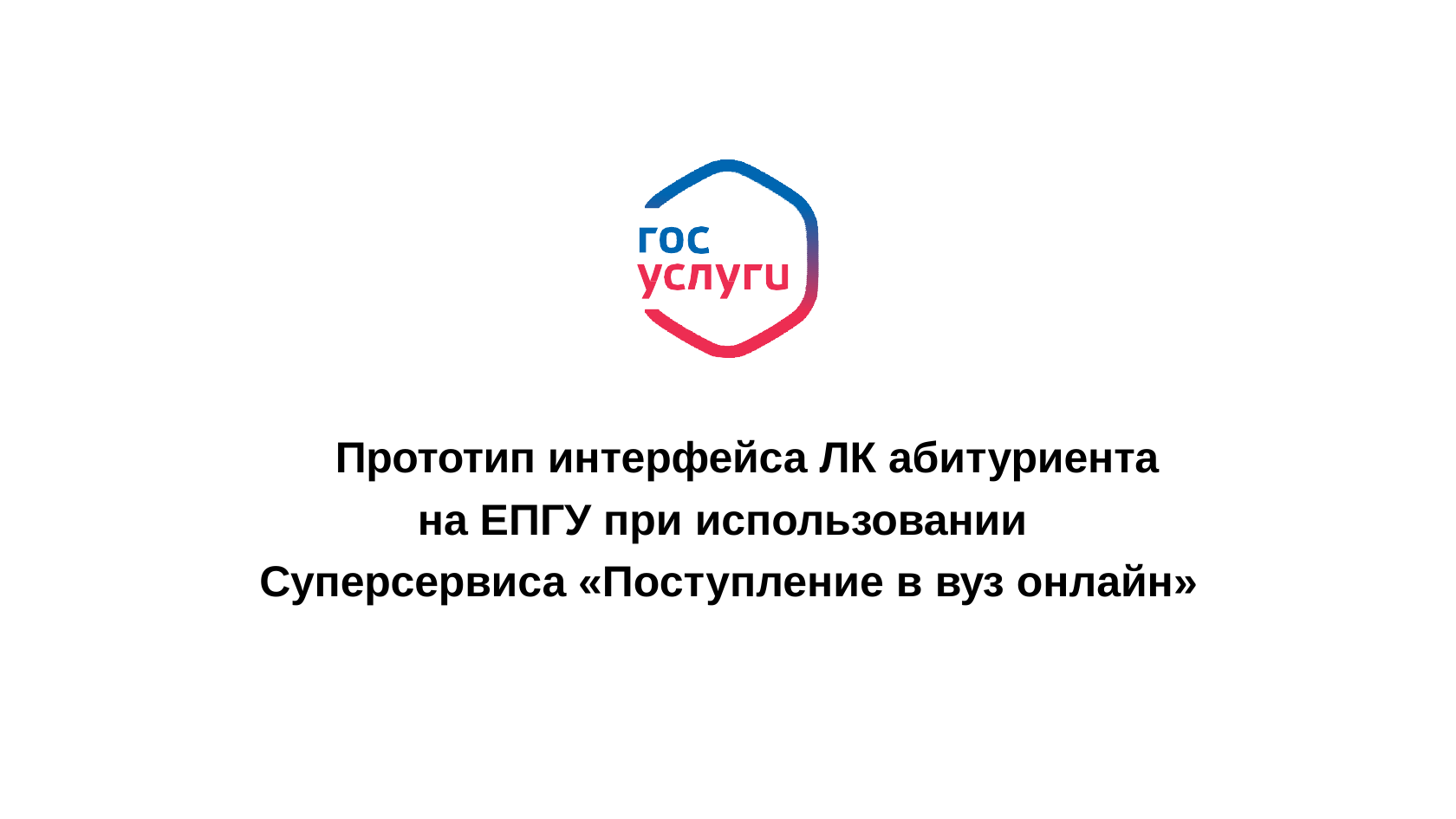

# Прототип интерфейса ЛК абитуриента на ЕПГУ при использовании Суперсервиса «Поступление в вуз онлайн»